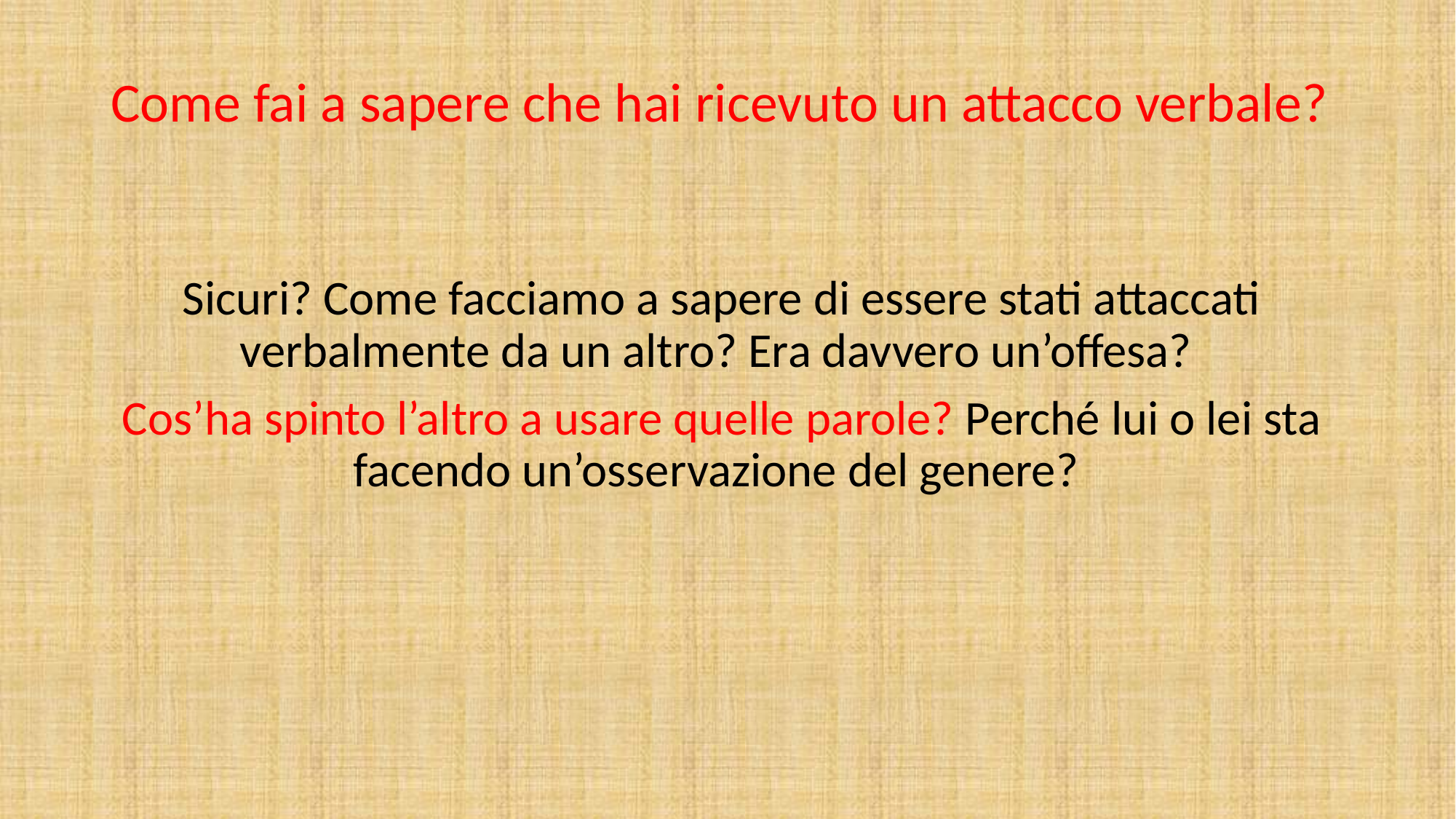

# Come fai a sapere che hai ricevuto un attacco verbale?

Sicuri? Come facciamo a sapere di essere stati attaccati verbalmente da un altro? Era davvero un’offesa?
Cos’ha spinto l’altro a usare quelle parole? Perché lui o lei sta facendo un’osservazione del genere?